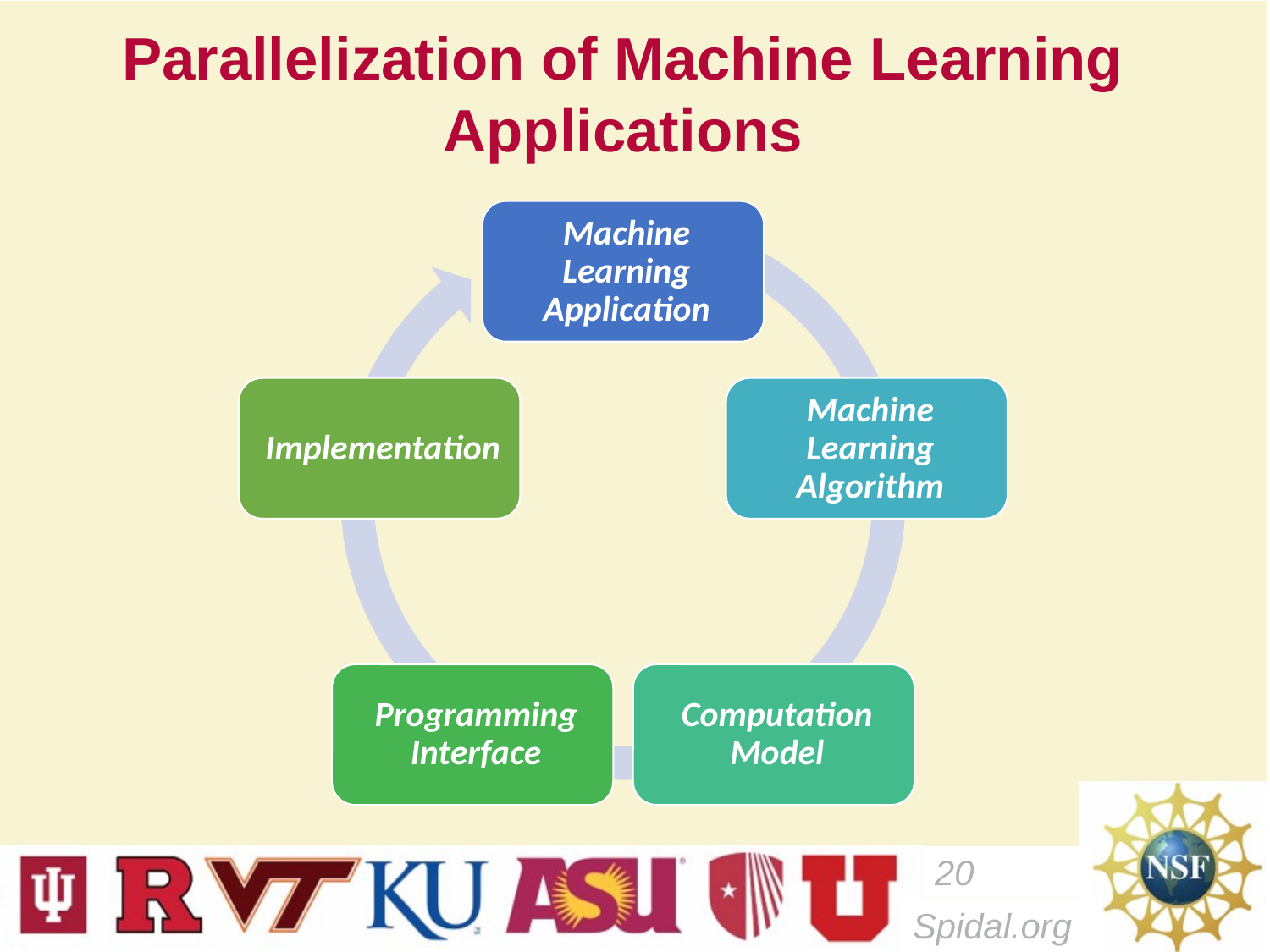

# Parallelization of Machine Learning Applications
Machine Learning Application
Machine Learning Algorithm
Computation Model
Programming Interface
Implementation